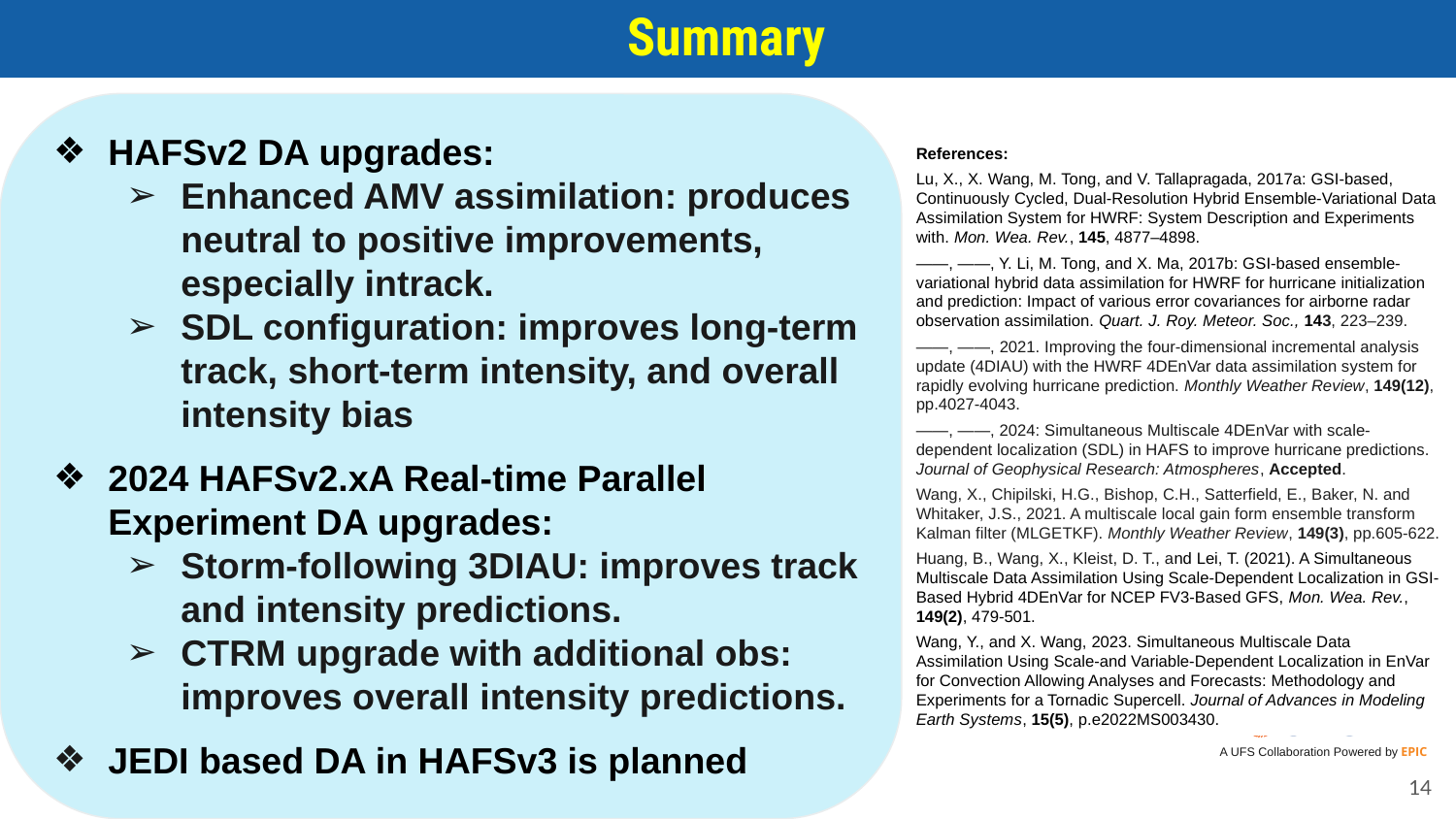

Summary
HAFSv2 DA upgrades:
Enhanced AMV assimilation: produces neutral to positive improvements, especially intrack.
SDL configuration: improves long-term track, short-term intensity, and overall intensity bias
2024 HAFSv2.xA Real-time Parallel Experiment DA upgrades:
Storm-following 3DIAU: improves track and intensity predictions.
CTRM upgrade with additional obs: improves overall intensity predictions.
JEDI based DA in HAFSv3 is planned
References:
Lu, X., X. Wang, M. Tong, and V. Tallapragada, 2017a: GSI-based, Continuously Cycled, Dual-Resolution Hybrid Ensemble-Variational Data Assimilation System for HWRF: System Description and Experiments with. Mon. Wea. Rev., 145, 4877–4898.
——, ——, Y. Li, M. Tong, and X. Ma, 2017b: GSI-based ensemble-variational hybrid data assimilation for HWRF for hurricane initialization and prediction: Impact of various error covariances for airborne radar observation assimilation. Quart. J. Roy. Meteor. Soc., 143, 223–239.
——, ——, 2021. Improving the four-dimensional incremental analysis update (4DIAU) with the HWRF 4DEnVar data assimilation system for rapidly evolving hurricane prediction. Monthly Weather Review, 149(12), pp.4027-4043.
——, ——, 2024: Simultaneous Multiscale 4DEnVar with scale-dependent localization (SDL) in HAFS to improve hurricane predictions. Journal of Geophysical Research: Atmospheres, Accepted.
Wang, X., Chipilski, H.G., Bishop, C.H., Satterfield, E., Baker, N. and Whitaker, J.S., 2021. A multiscale local gain form ensemble transform Kalman filter (MLGETKF). Monthly Weather Review, 149(3), pp.605-622.
Huang, B., Wang, X., Kleist, D. T., and Lei, T. (2021). A Simultaneous Multiscale Data Assimilation Using Scale-Dependent Localization in GSI-Based Hybrid 4DEnVar for NCEP FV3-Based GFS, Mon. Wea. Rev., 149(2), 479-501.
Wang, Y., and X. Wang, 2023. Simultaneous Multiscale Data Assimilation Using Scale‐and Variable‐Dependent Localization in EnVar for Convection Allowing Analyses and Forecasts: Methodology and Experiments for a Tornadic Supercell. Journal of Advances in Modeling Earth Systems, 15(5), p.e2022MS003430.
14